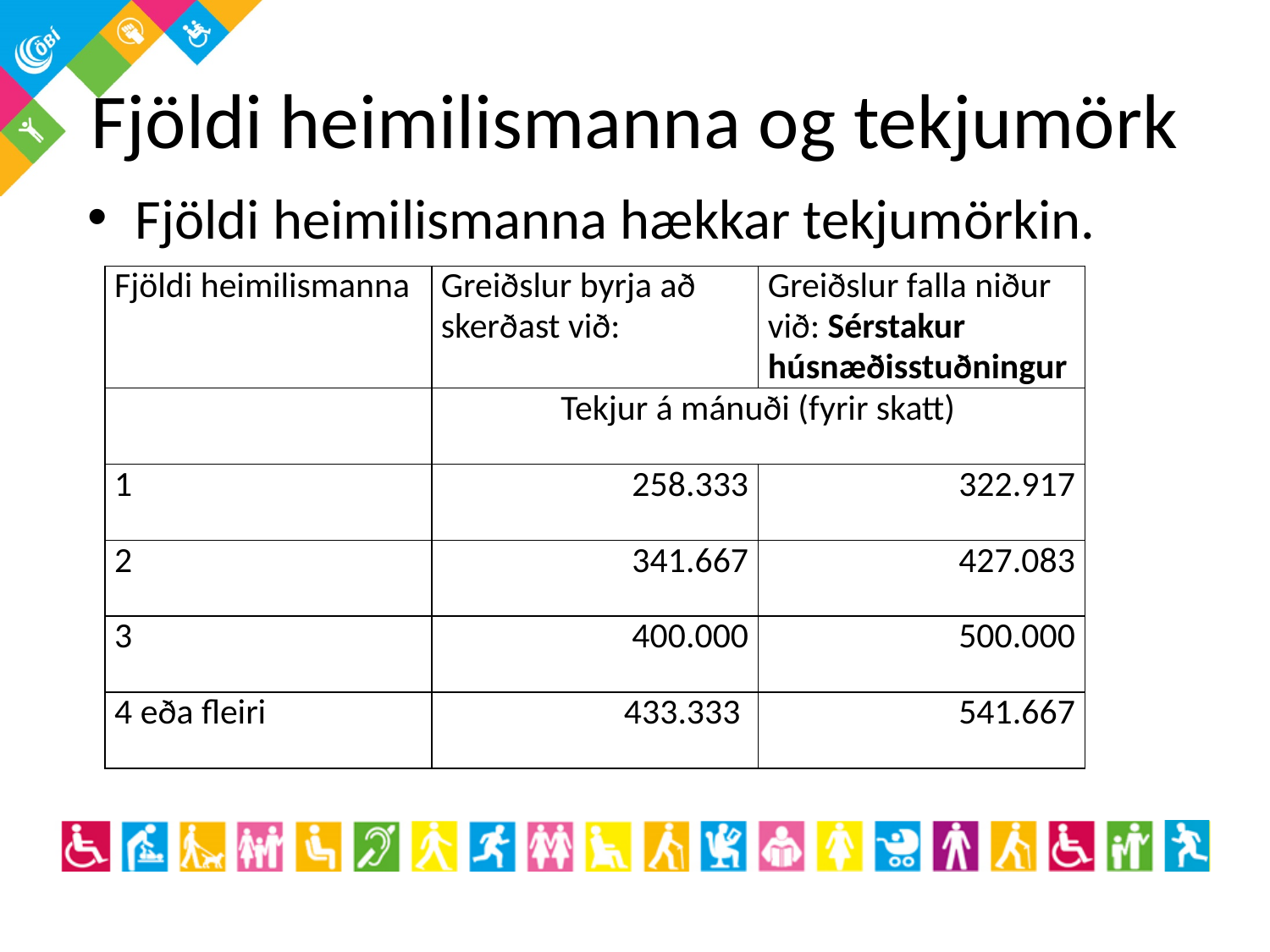

# Fjöldi heimilismanna og tekjumörk
Fjöldi heimilismanna hækkar tekjumörkin.

| Fjöldi heimilismanna | Greiðslur byrja að skerðast við: | Greiðslur falla niður við: Sérstakur húsnæðisstuðningur |
| --- | --- | --- |
|  | Tekjur á mánuði (fyrir skatt) |  |
| 1 | 258.333 | 322.917 |
| 2 | 341.667 | 427.083 |
| 3 | 400.000 | 500.000 |
| 4 eða fleiri | 433.333 | 541.667 |